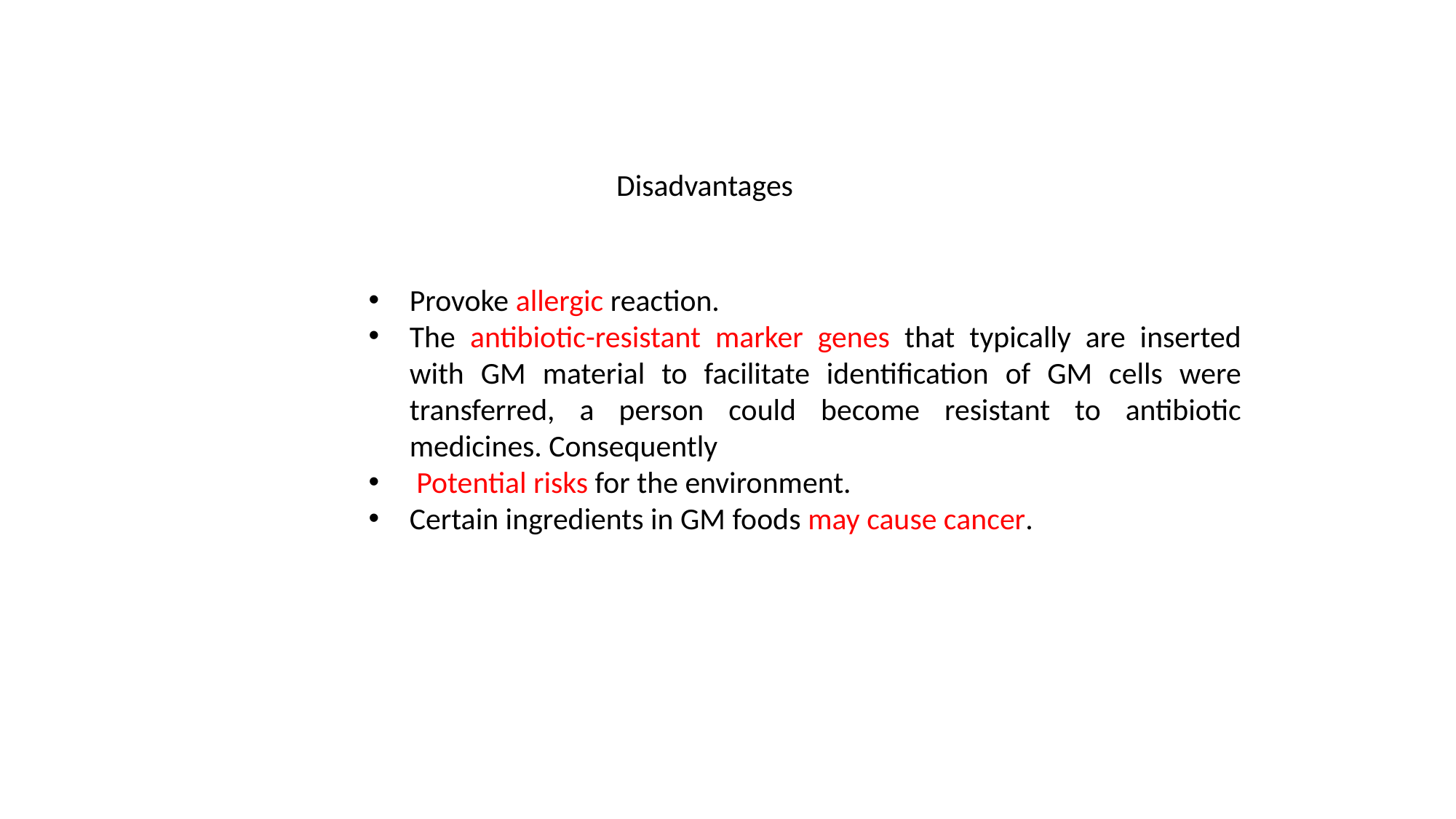

Disadvantages
Provoke allergic reaction.
The antibiotic-resistant marker genes that typically are inserted with GM material to facilitate identification of GM cells were transferred, a person could become resistant to antibiotic medicines. Consequently
 Potential risks for the environment.
Certain ingredients in GM foods may cause cancer.